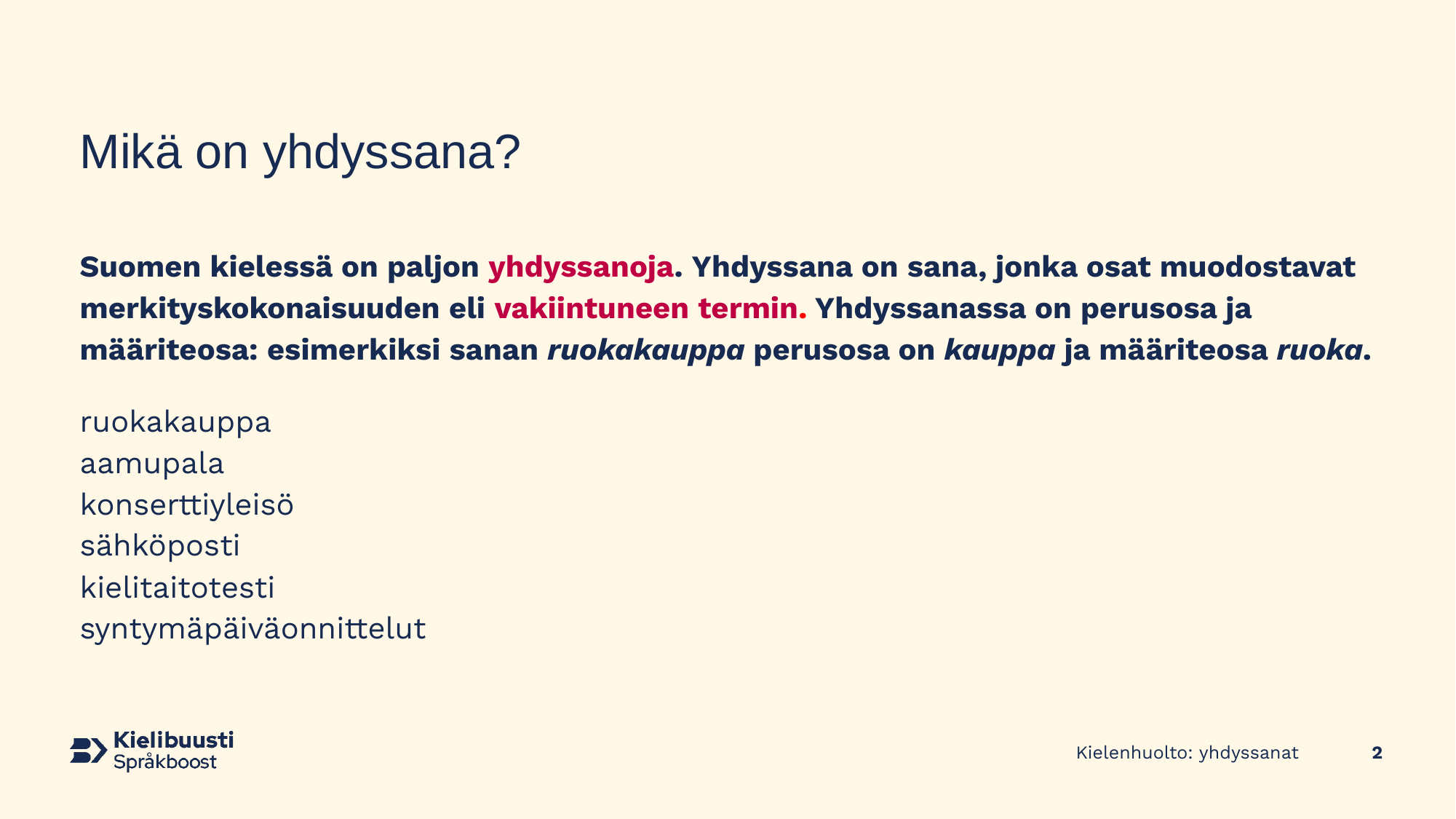

# Mikä on yhdyssana?
Suomen kielessä on paljon yhdyssanoja. Yhdyssana on sana, jonka osat muodostavat merkityskokonaisuuden eli vakiintuneen termin. Yhdyssanassa on perusosa ja määriteosa: esimerkiksi sanan ruokakauppa perusosa on kauppa ja määriteosa ruoka.
ruokakauppa
aamupala
konserttiyleisö
sähköposti
kielitaitotesti
syntymäpäiväonnittelut

Kielenhuolto: yhdyssanat
2